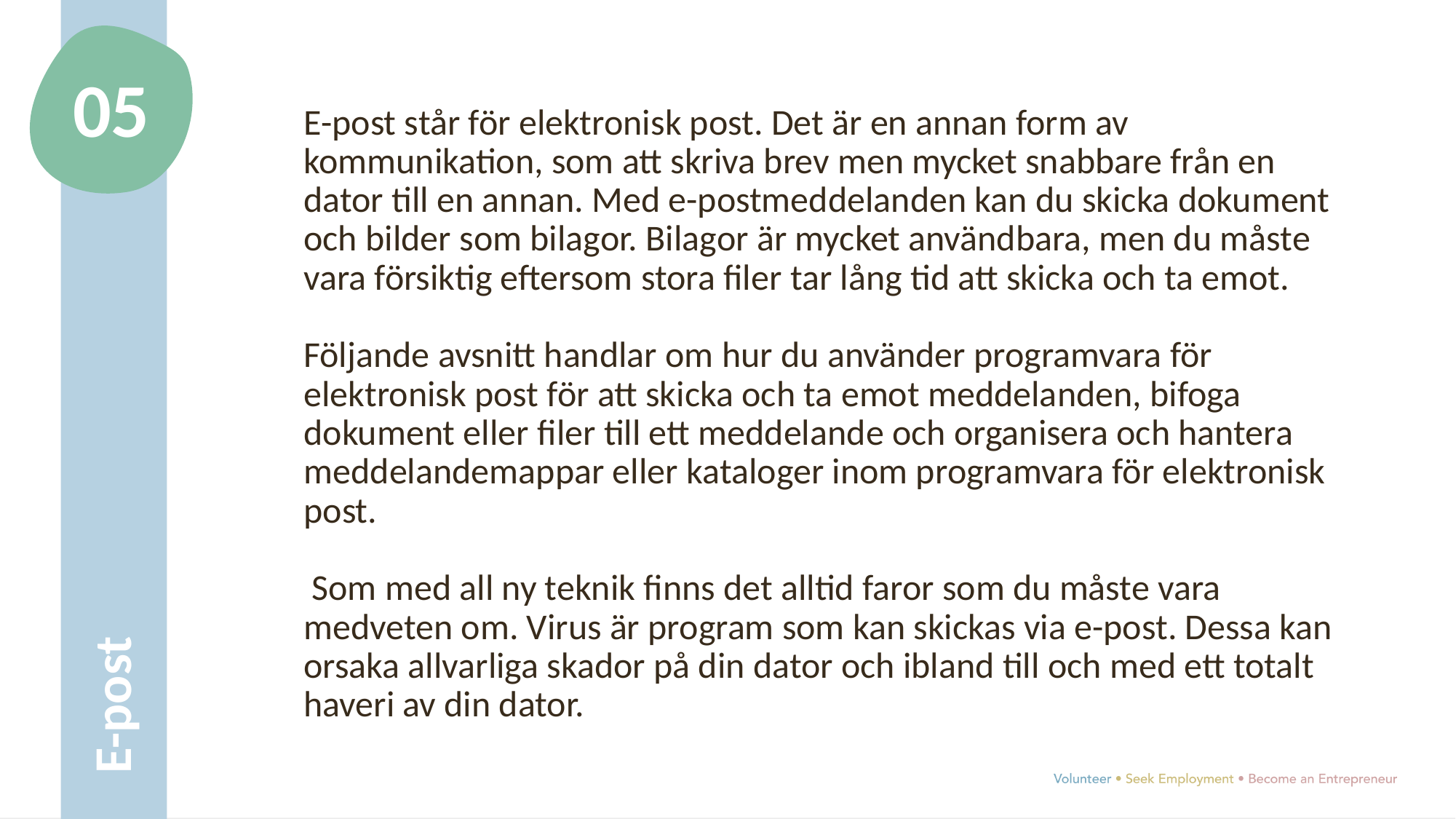

05
E-post står för elektronisk post. Det är en annan form av kommunikation, som att skriva brev men mycket snabbare från en dator till en annan. Med e-postmeddelanden kan du skicka dokument och bilder som bilagor. Bilagor är mycket användbara, men du måste vara försiktig eftersom stora filer tar lång tid att skicka och ta emot.

Följande avsnitt handlar om hur du använder programvara för elektronisk post för att skicka och ta emot meddelanden, bifoga dokument eller filer till ett meddelande och organisera och hantera meddelandemappar eller kataloger inom programvara för elektronisk post.

 Som med all ny teknik finns det alltid faror som du måste vara medveten om. Virus är program som kan skickas via e-post. Dessa kan orsaka allvarliga skador på din dator och ibland till och med ett totalt haveri av din dator.

E-post